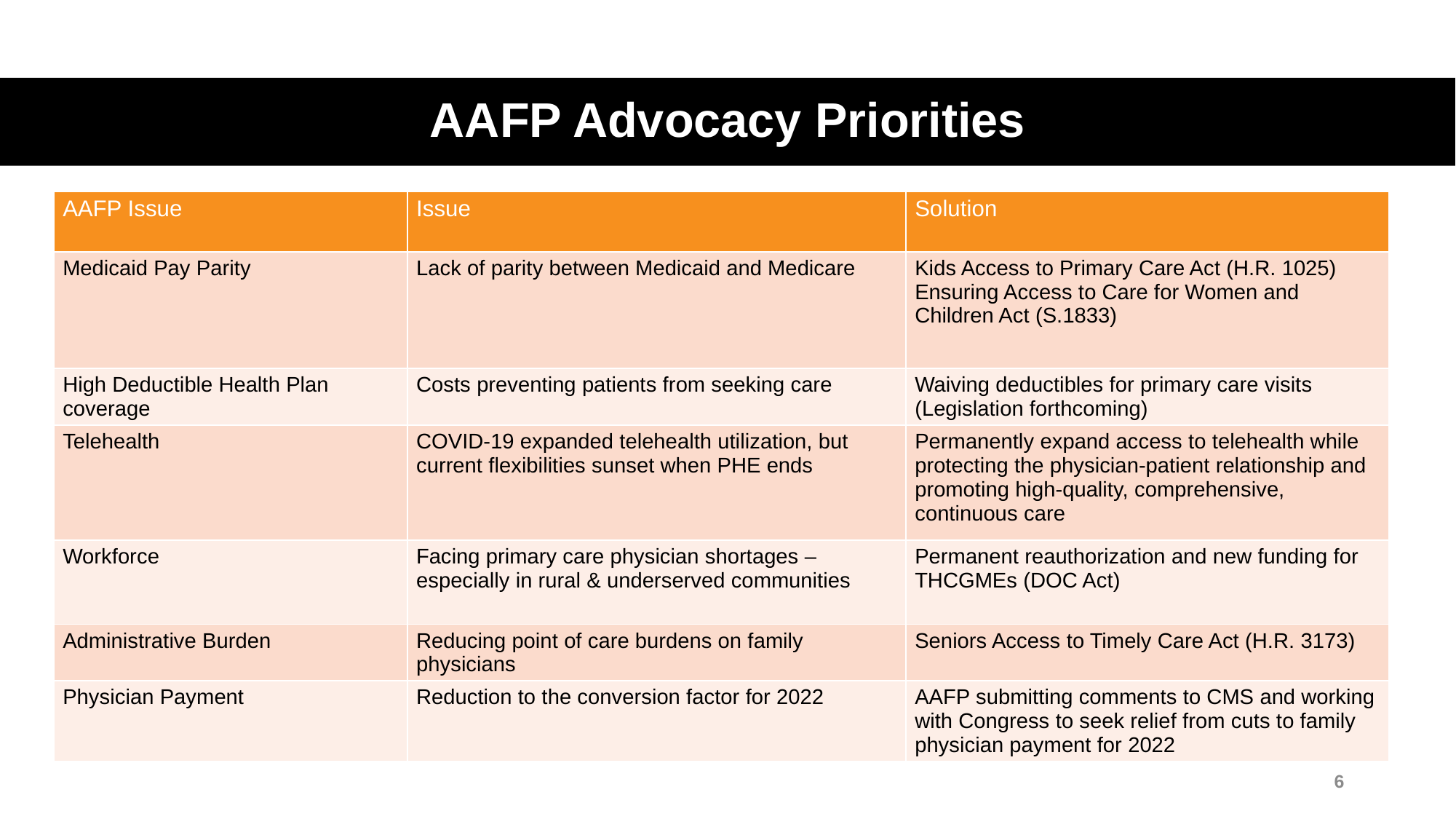

# AAFP Advocacy Priorities
| AAFP Issue | Issue | Solution |
| --- | --- | --- |
| Medicaid Pay Parity | Lack of parity between Medicaid and Medicare | Kids Access to Primary Care Act (H.R. 1025) Ensuring Access to Care for Women and Children Act (S.1833) |
| High Deductible Health Plan coverage | Costs preventing patients from seeking care | Waiving deductibles for primary care visits (Legislation forthcoming) |
| Telehealth | COVID-19 expanded telehealth utilization, but current flexibilities sunset when PHE ends | Permanently expand access to telehealth while protecting the physician-patient relationship and promoting high-quality, comprehensive, continuous care |
| Workforce | Facing primary care physician shortages – especially in rural & underserved communities | Permanent reauthorization and new funding for THCGMEs (DOC Act) |
| Administrative Burden | Reducing point of care burdens on family physicians | Seniors Access to Timely Care Act (H.R. 3173) |
| Physician Payment | Reduction to the conversion factor for 2022 | AAFP submitting comments to CMS and working with Congress to seek relief from cuts to family physician payment for 2022 |
6